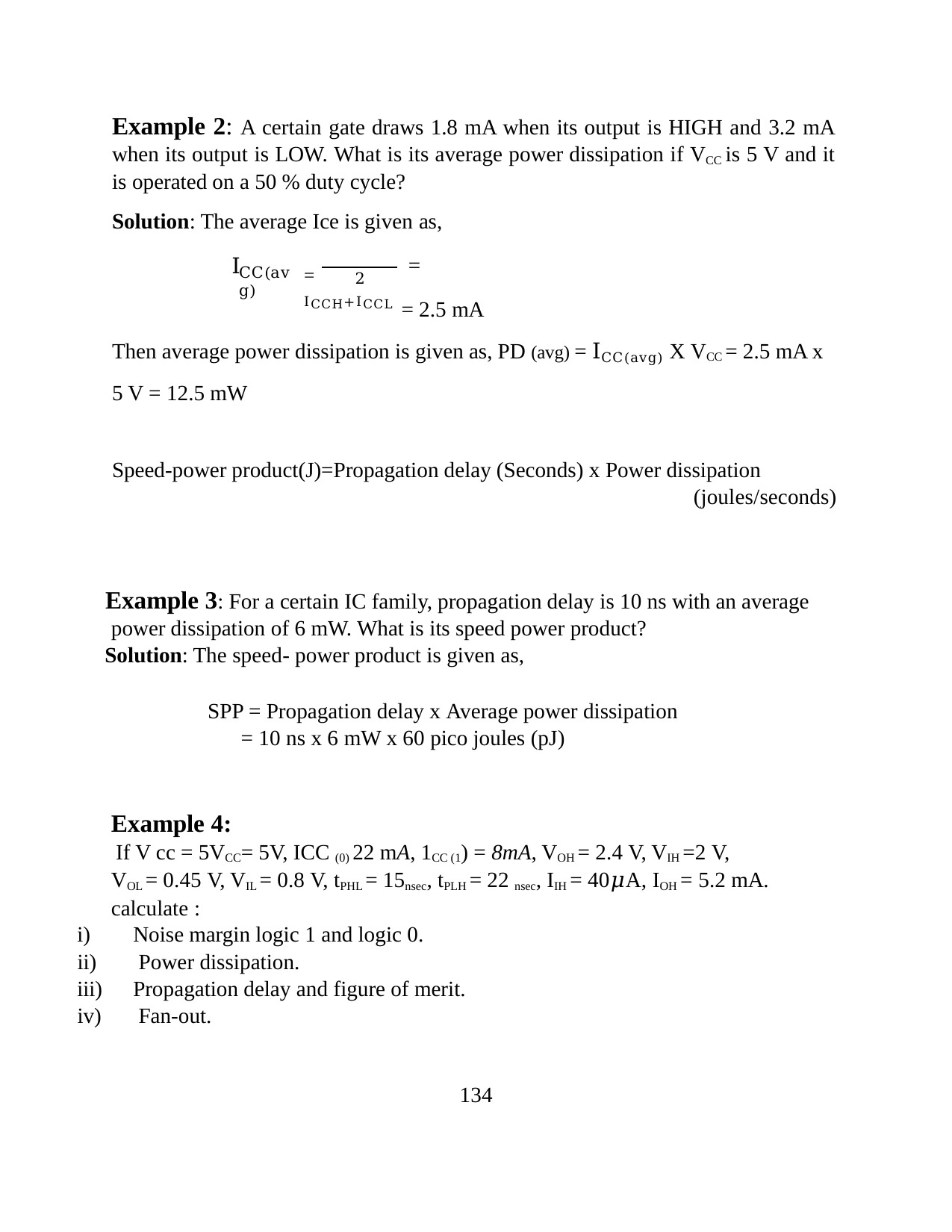

Example 2: A certain gate draws 1.8 mA when its output is HIGH and 3.2 mA  when its output is LOW. What is its average power dissipation if VCC is 5 V and it  is operated on a 50 % duty cycle?
Solution: The average Ice is given as,
= ICCH+ICCL
I
=
= 2.5 mA
CC(avg)

2
Then average power dissipation is given as, PD (avg) = ICC(avg) X VCC = 2.5 mA x  5 V = 12.5 mW

Speed-power product(J)=Propagation delay (Seconds) x Power dissipation
(joules/seconds)
Example 3: For a certain IC family, propagation delay is 10 ns with an average  power dissipation of 6 mW. What is its speed power product?
Solution: The speed- power product is given as,

SPP = Propagation delay x Average power dissipation
= 10 ns x 6 mW x 60 pico joules (pJ)

Example 4:
If V cc = 5VCC= 5V, ICC (0) 22 mA, 1CC (1) = 8mA, VOH = 2.4 V, VIH =2 V,
VOL = 0.45 V, VIL = 0.8 V, tPHL = 15nsec, tPLH = 22 nsec, IIH = 40𝜇A, IOH = 5.2 mA.
calculate :
Noise margin logic 1 and logic 0.
Power dissipation.
Propagation delay and figure of merit.
Fan-out.
134